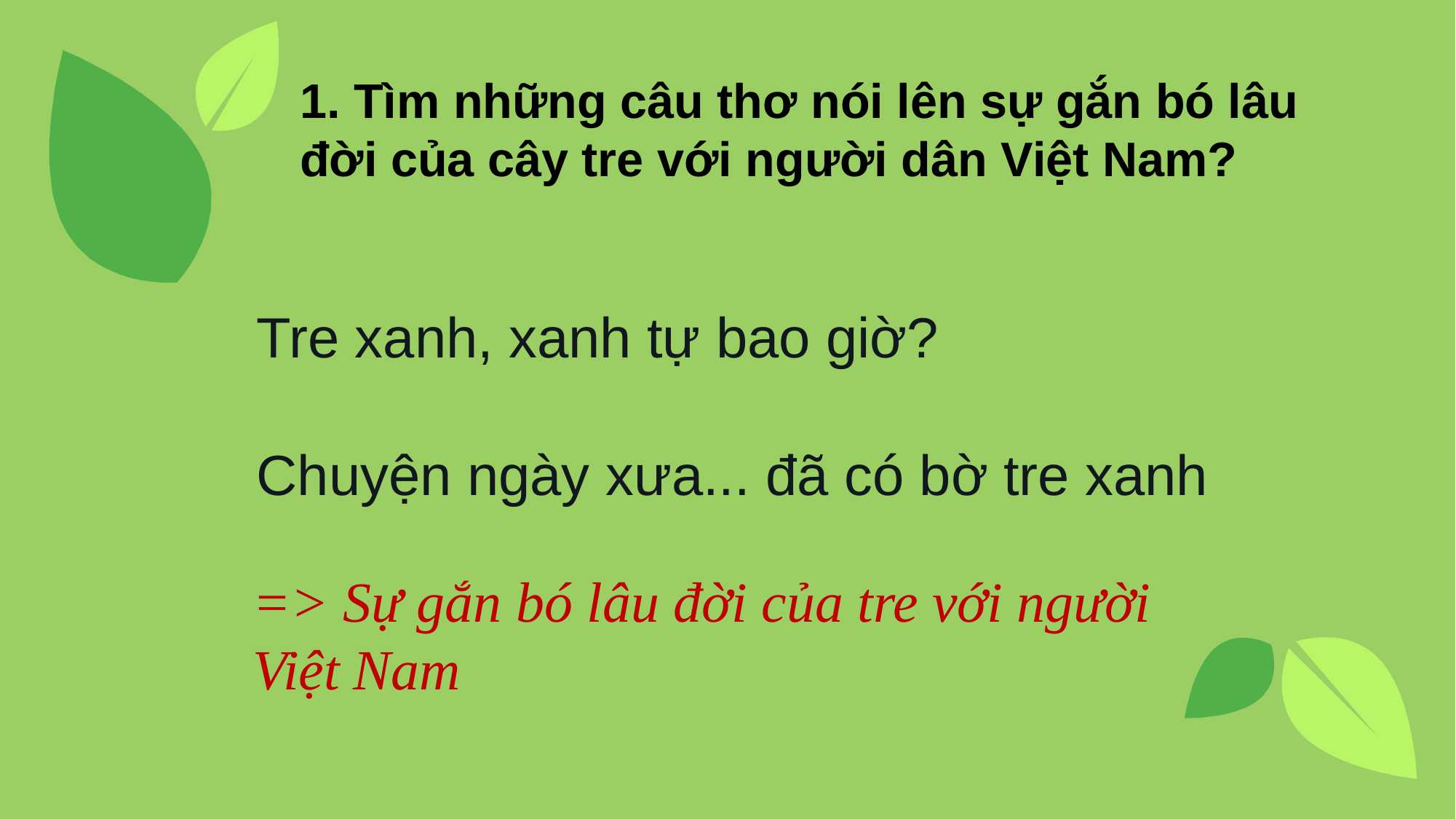

1. Tìm những câu thơ nói lên sự gắn bó lâu đời của cây tre với người dân Việt Nam?
Tre xanh, xanh tự bao giờ?
Chuyện ngày xưa... đã có bờ tre xanh
=> Sự gắn bó lâu đời của tre với người Việt Nam